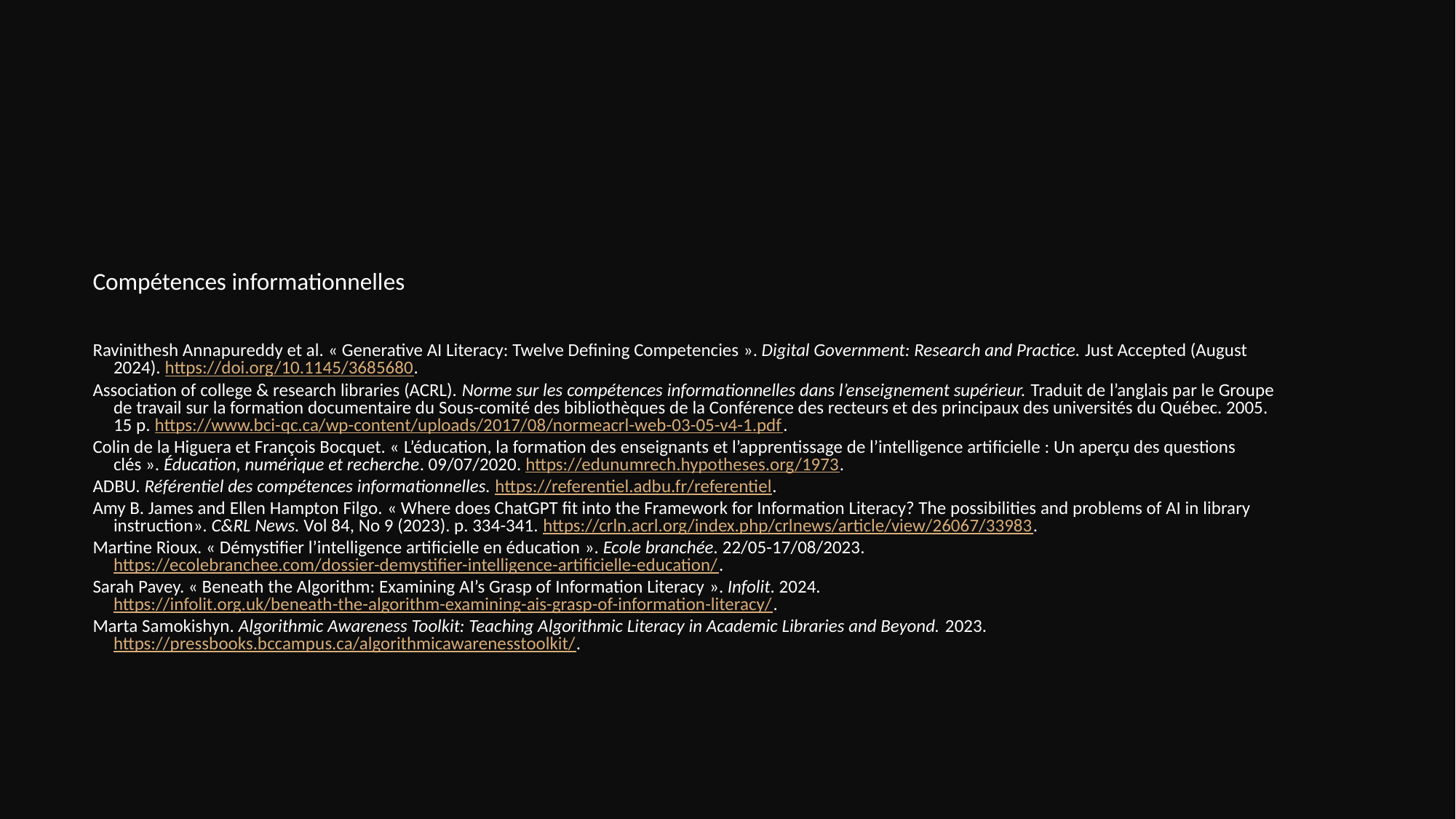

Compétences informationnelles

Ravinithesh Annapureddy et al. « Generative AI Literacy: Twelve Defining Competencies ». Digital Government: Research and Practice. Just Accepted (August 2024). https://doi.org/10.1145/3685680.
Association of college & research libraries (ACRL). Norme sur les compétences informationnelles dans l’enseignement supérieur. Traduit de l’anglais par le Groupe de travail sur la formation documentaire du Sous-comité des bibliothèques de la Conférence des recteurs et des principaux des universités du Québec. 2005. 15 p. https://www.bci-qc.ca/wp-content/uploads/2017/08/normeacrl-web-03-05-v4-1.pdf.
Colin de la Higuera et François Bocquet. « L’éducation, la formation des enseignants et l’apprentissage de l’intelligence artificielle : Un aperçu des questions clés ». Éducation, numérique et recherche. 09/07/2020. https://edunumrech.hypotheses.org/1973.
ADBU. Référentiel des compétences informationnelles. https://referentiel.adbu.fr/referentiel.
Amy B. James and Ellen Hampton Filgo. « Where does ChatGPT fit into the Framework for Information Literacy? The possibilities and problems of AI in library instruction». C&RL News. Vol 84, No 9 (2023). p. 334-341. https://crln.acrl.org/index.php/crlnews/article/view/26067/33983.
Martine Rioux. « Démystifier l’intelligence artificielle en éducation ». Ecole branchée. 22/05-17/08/2023.   https://ecolebranchee.com/dossier-demystifier-intelligence-artificielle-education/.
Sarah Pavey. « Beneath the Algorithm: Examining AI’s Grasp of Information Literacy ». Infolit. 2024. https://infolit.org.uk/beneath-the-algorithm-examining-ais-grasp-of-information-literacy/.
Marta Samokishyn. Algorithmic Awareness Toolkit: Teaching Algorithmic Literacy in Academic Libraries and Beyond. 2023. https://pressbooks.bccampus.ca/algorithmicawarenesstoolkit/.